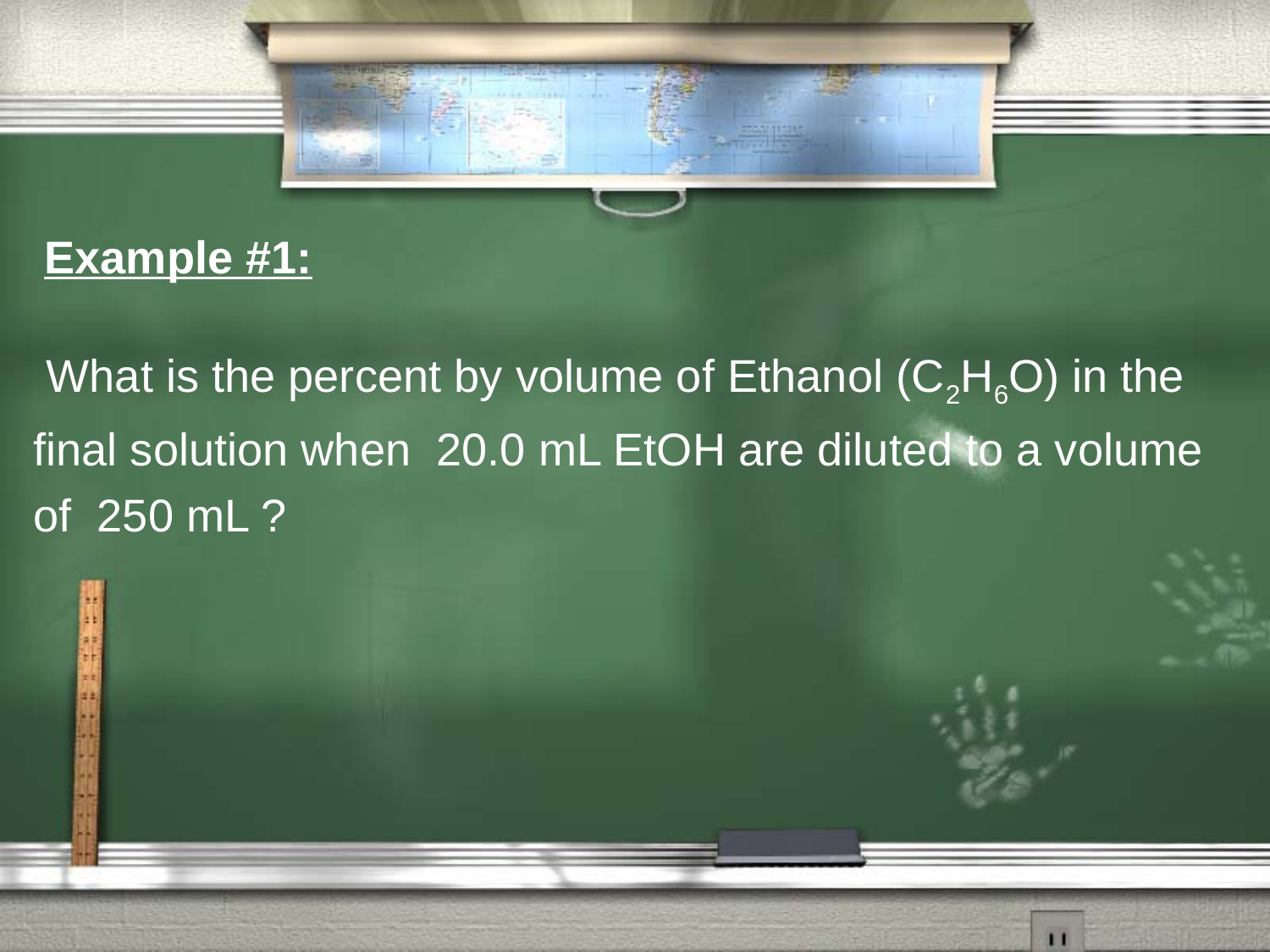

Example #1:
 What is the percent by volume of Ethanol (C2H6O) in the final solution when  20.0 mL EtOH are diluted to a volume of  250 mL ?